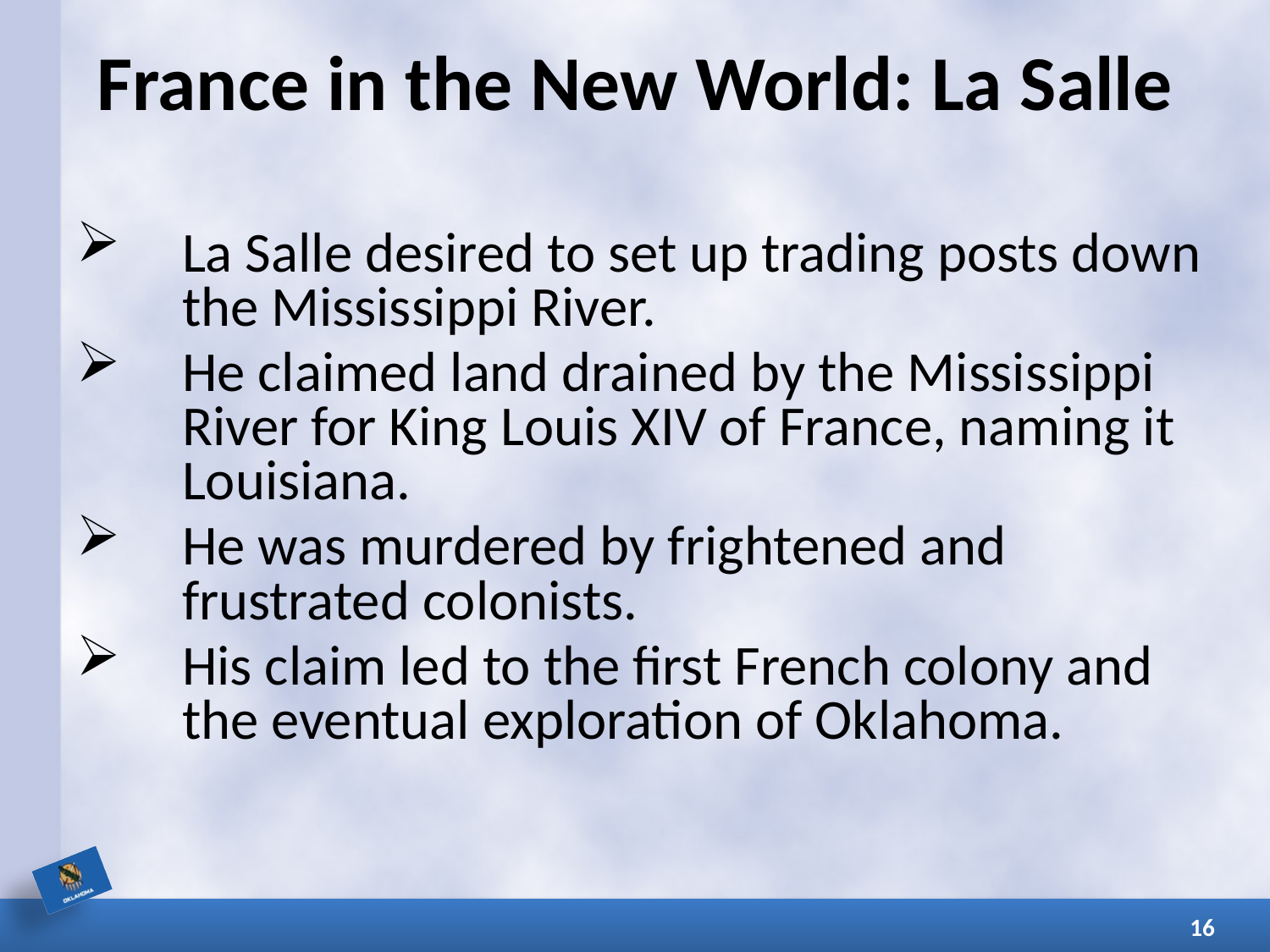

# France in the New World: La Salle
La Salle desired to set up trading posts down the Mississippi River.
He claimed land drained by the Mississippi River for King Louis XIV of France, naming it Louisiana.
He was murdered by frightened and frustrated colonists.
His claim led to the first French colony and the eventual exploration of Oklahoma.
16